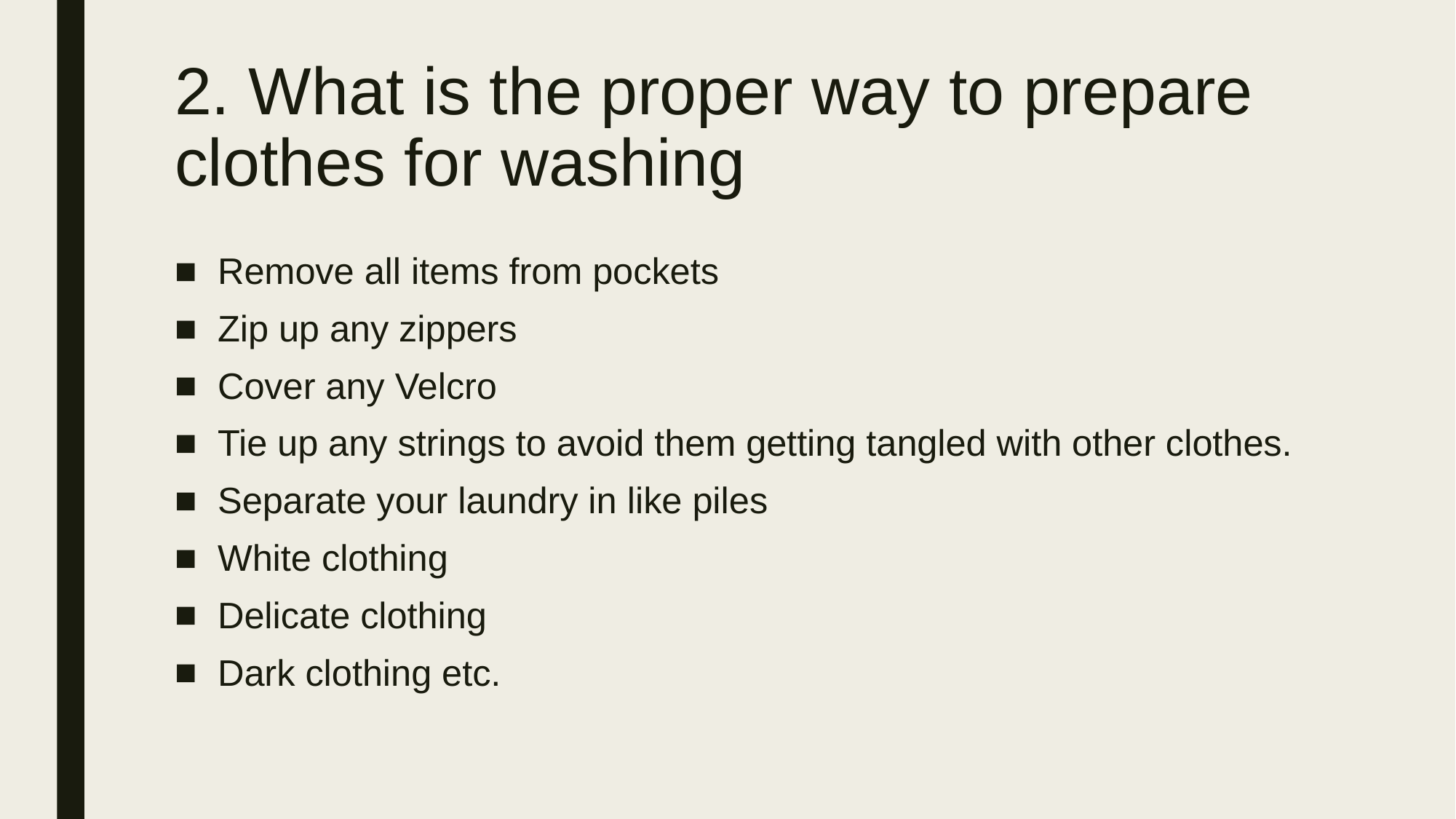

# 2. What is the proper way to prepare clothes for washing
Remove all items from pockets
Zip up any zippers
Cover any Velcro
Tie up any strings to avoid them getting tangled with other clothes.
Separate your laundry in like piles
White clothing
Delicate clothing
Dark clothing etc.